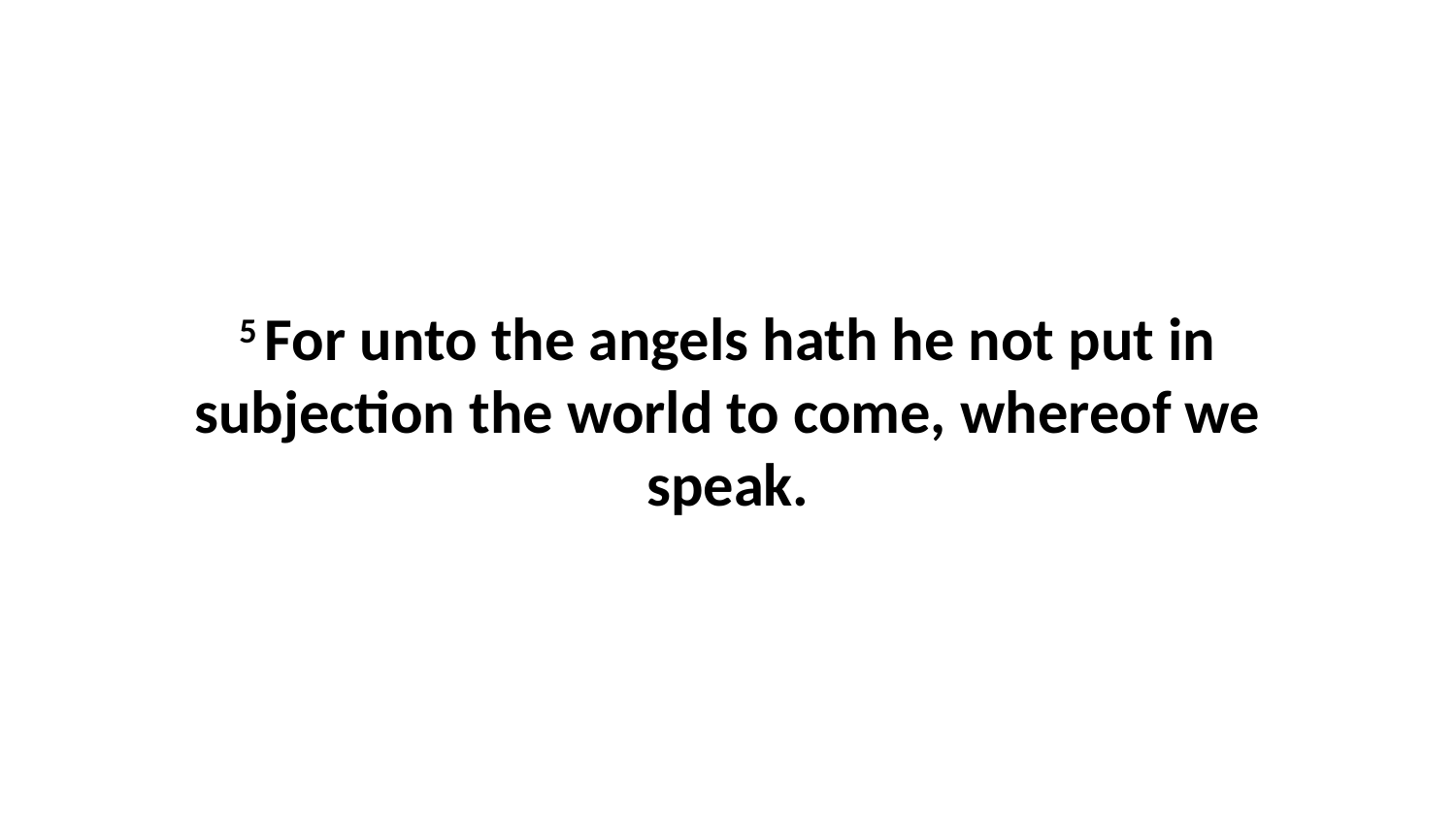

5 For unto the angels hath he not put in subjection the world to come, whereof we speak.